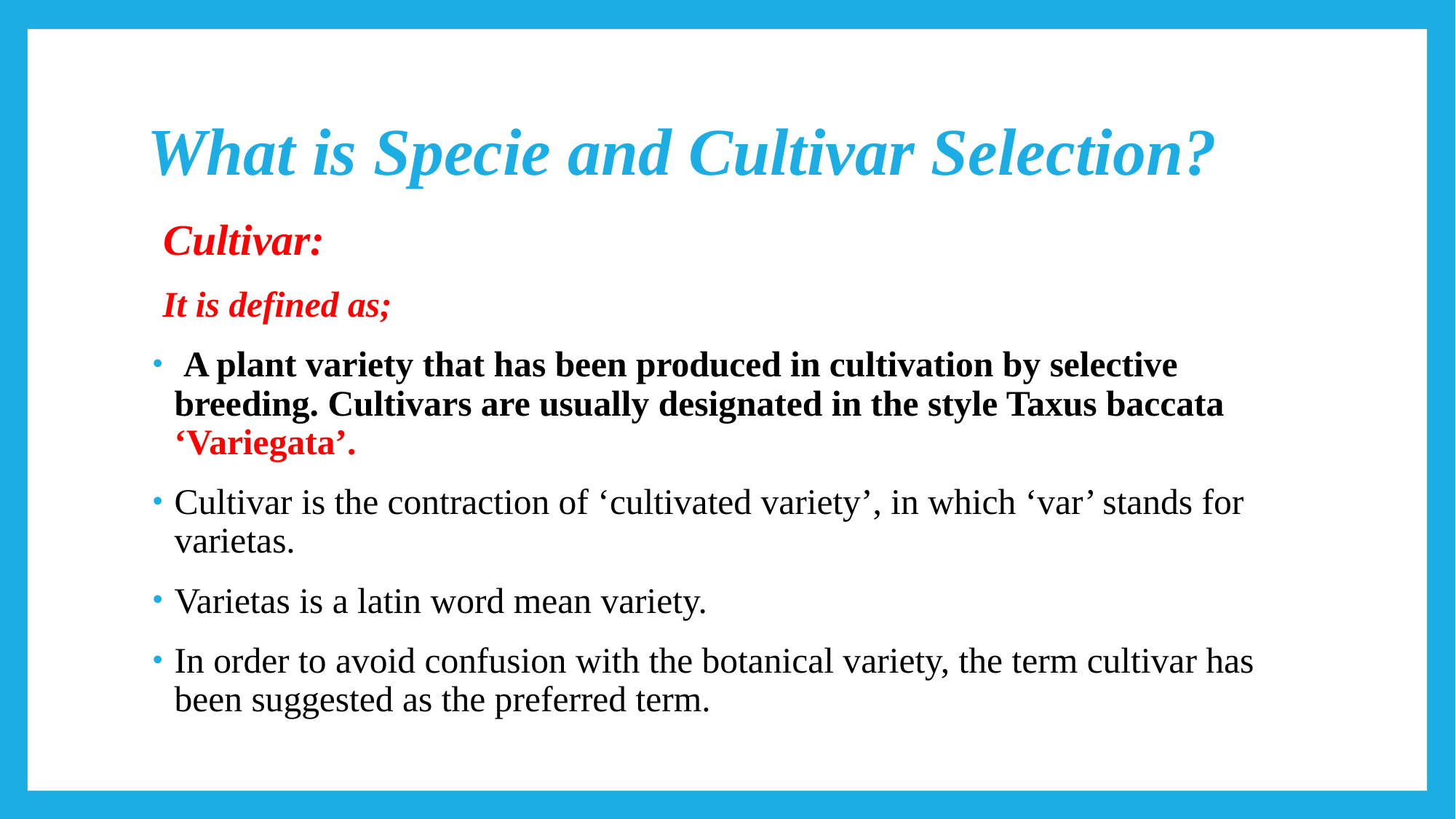

# What is Specie and Cultivar Selection?
 Cultivar:
 It is defined as;
 A plant variety that has been produced in cultivation by selective breeding. Cultivars are usually designated in the style Taxus baccata ‘Variegata’.
Cultivar is the contraction of ‘cultivated variety’, in which ‘var’ stands for varietas.
Varietas is a latin word mean variety.
In order to avoid confusion with the botanical variety, the term cultivar has been suggested as the preferred term.